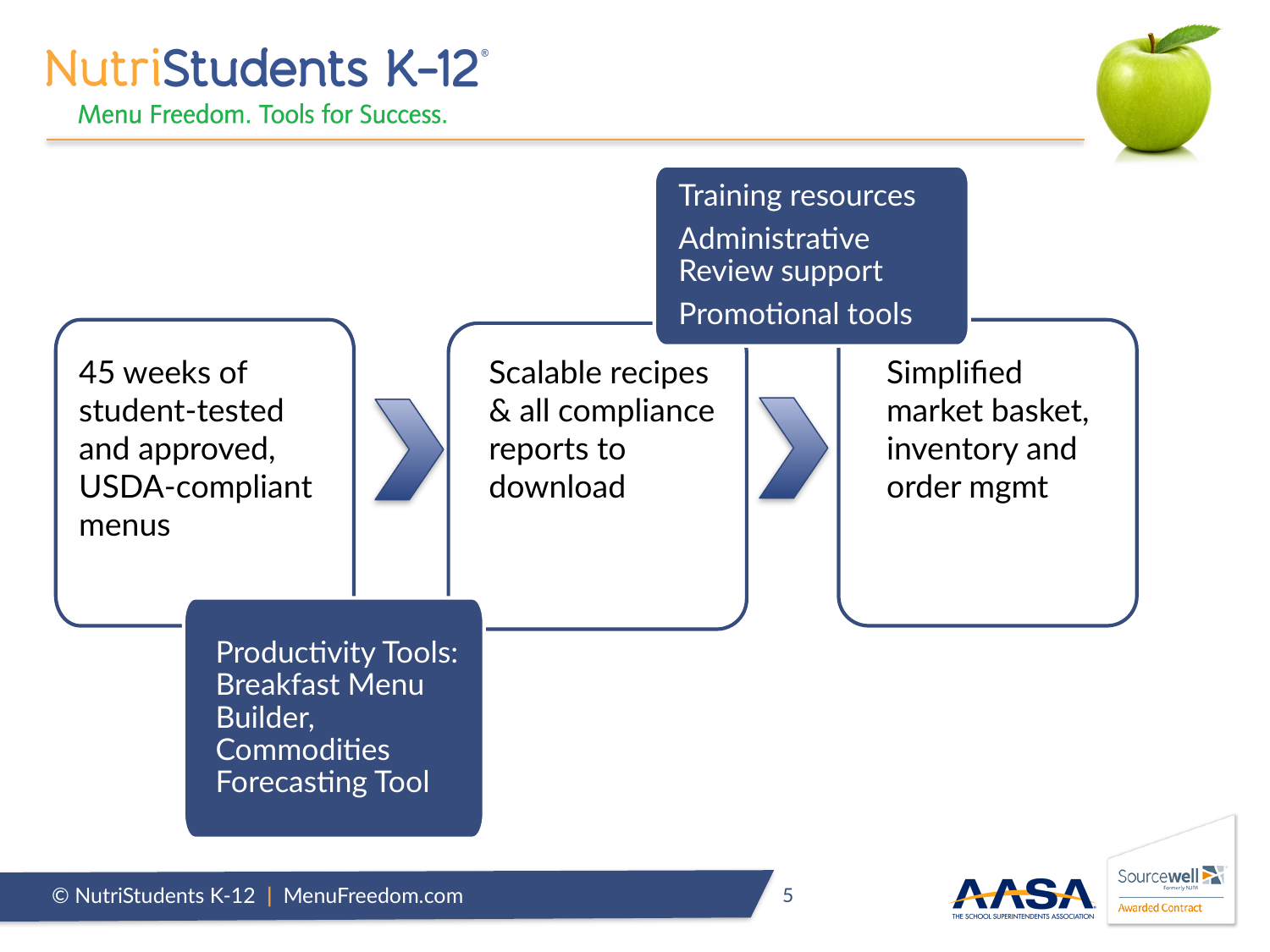

Training resources
Administrative Review support
Promotional tools

45 weeks of student-tested and approved, USDA-compliant menus

Scalable recipes
& all compliance reports to download
Simplified market basket, inventory and order mgmt

Productivity Tools:  Breakfast Menu Builder, Commodities Forecasting Tool
5